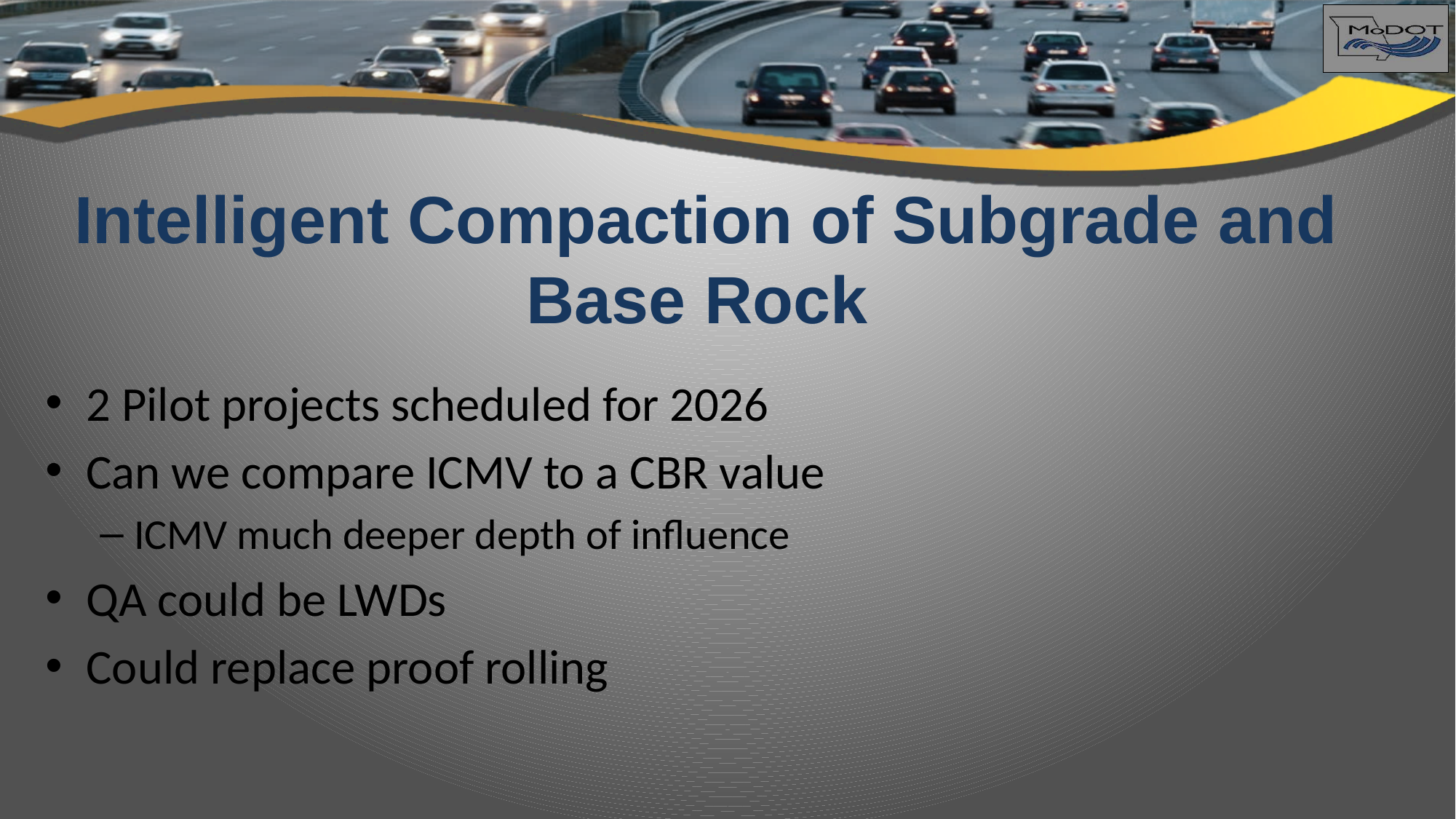

# Intelligent Compaction of Subgrade and Base Rock
2 Pilot projects scheduled for 2026
Can we compare ICMV to a CBR value
ICMV much deeper depth of influence
QA could be LWDs
Could replace proof rolling